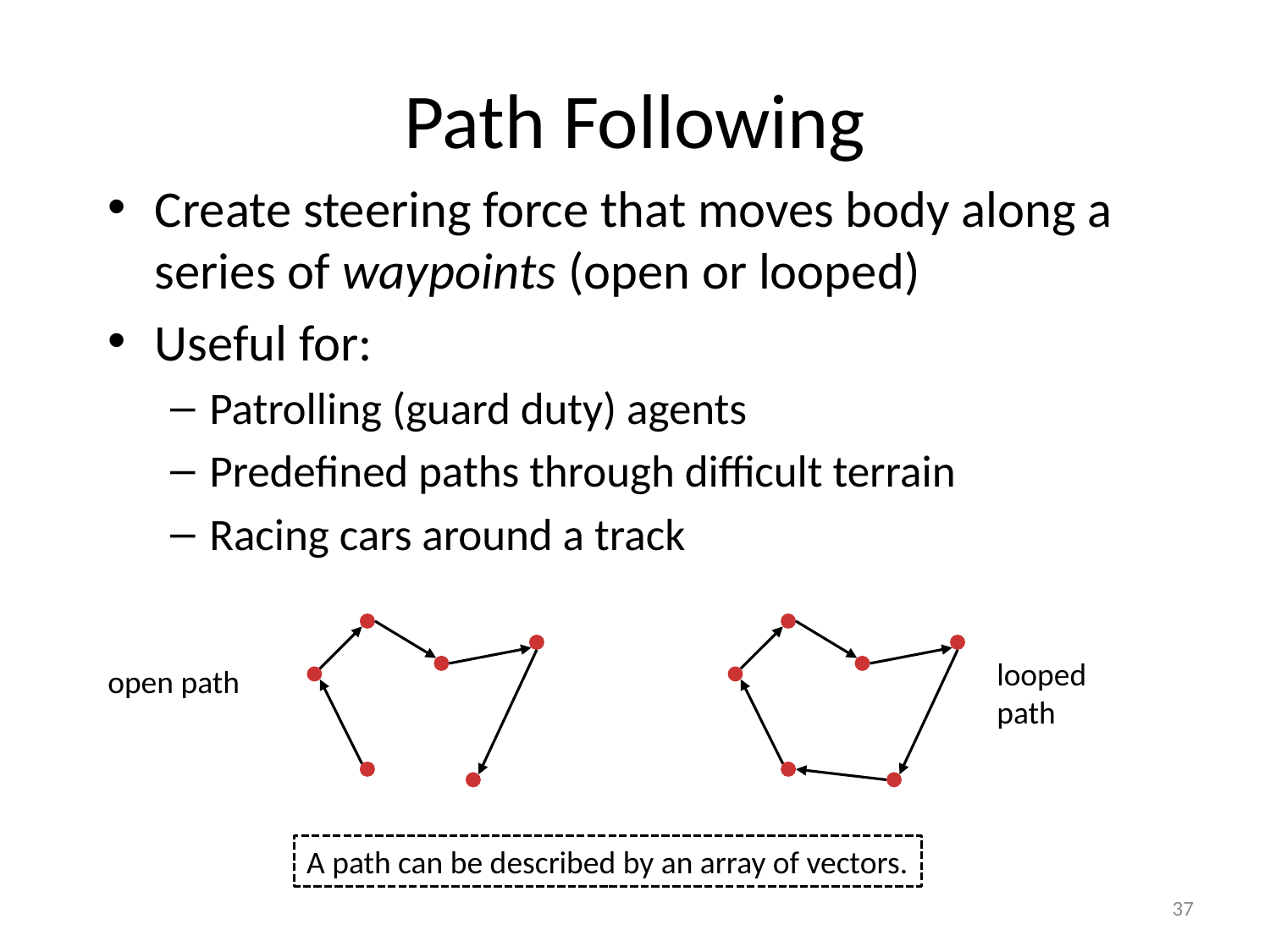

# Path Following
Create steering force that moves body along a series of waypoints (open or looped)
Useful for:
Patrolling (guard duty) agents
Predefined paths through difficult terrain
Racing cars around a track

open path
looped path
A path can be described by an array of vectors.
37